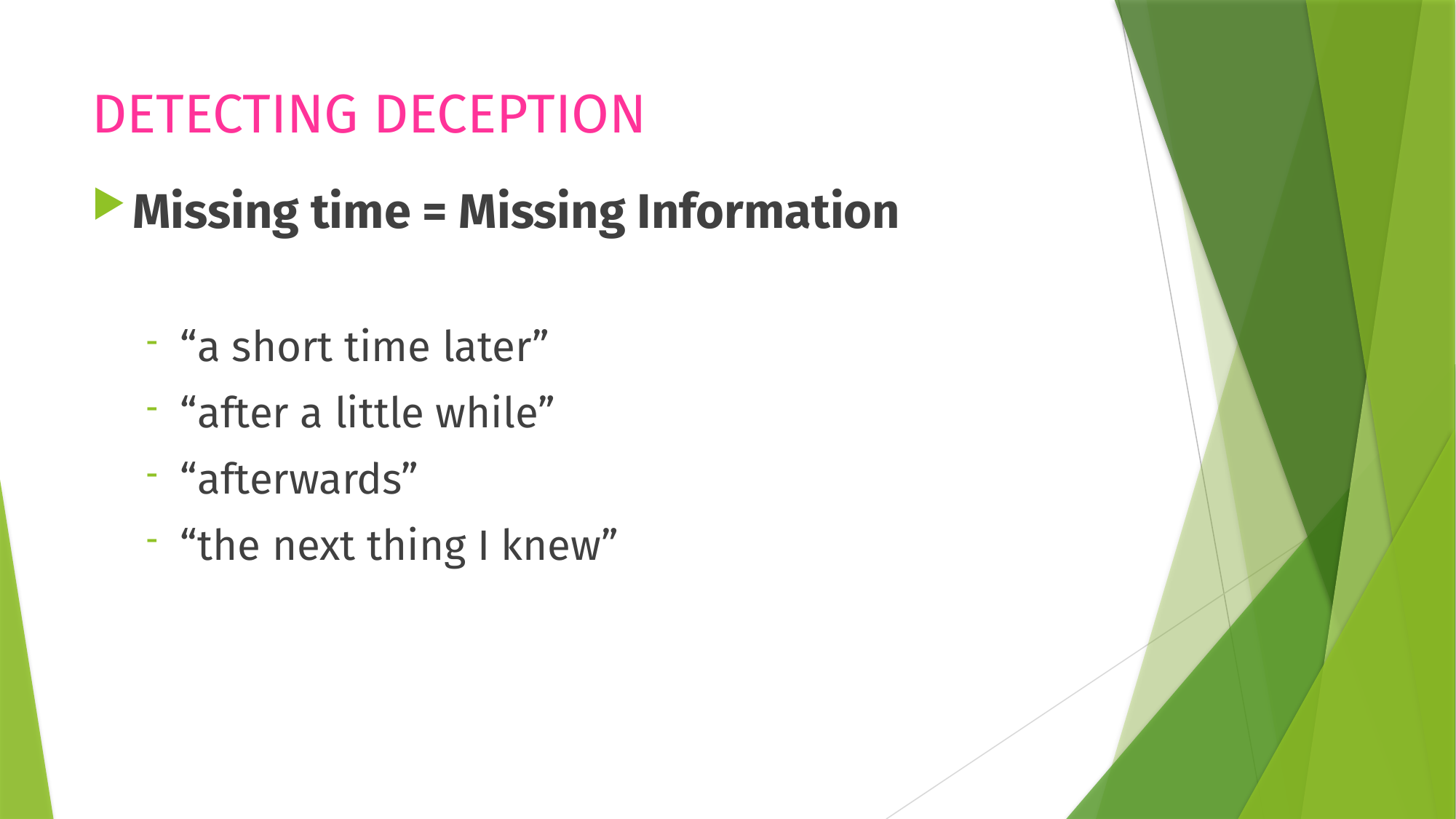

# DETECTING DECEPTION
Missing time = Missing Information

“a short time later”
“after a little while”
“afterwards”
“the next thing I knew”